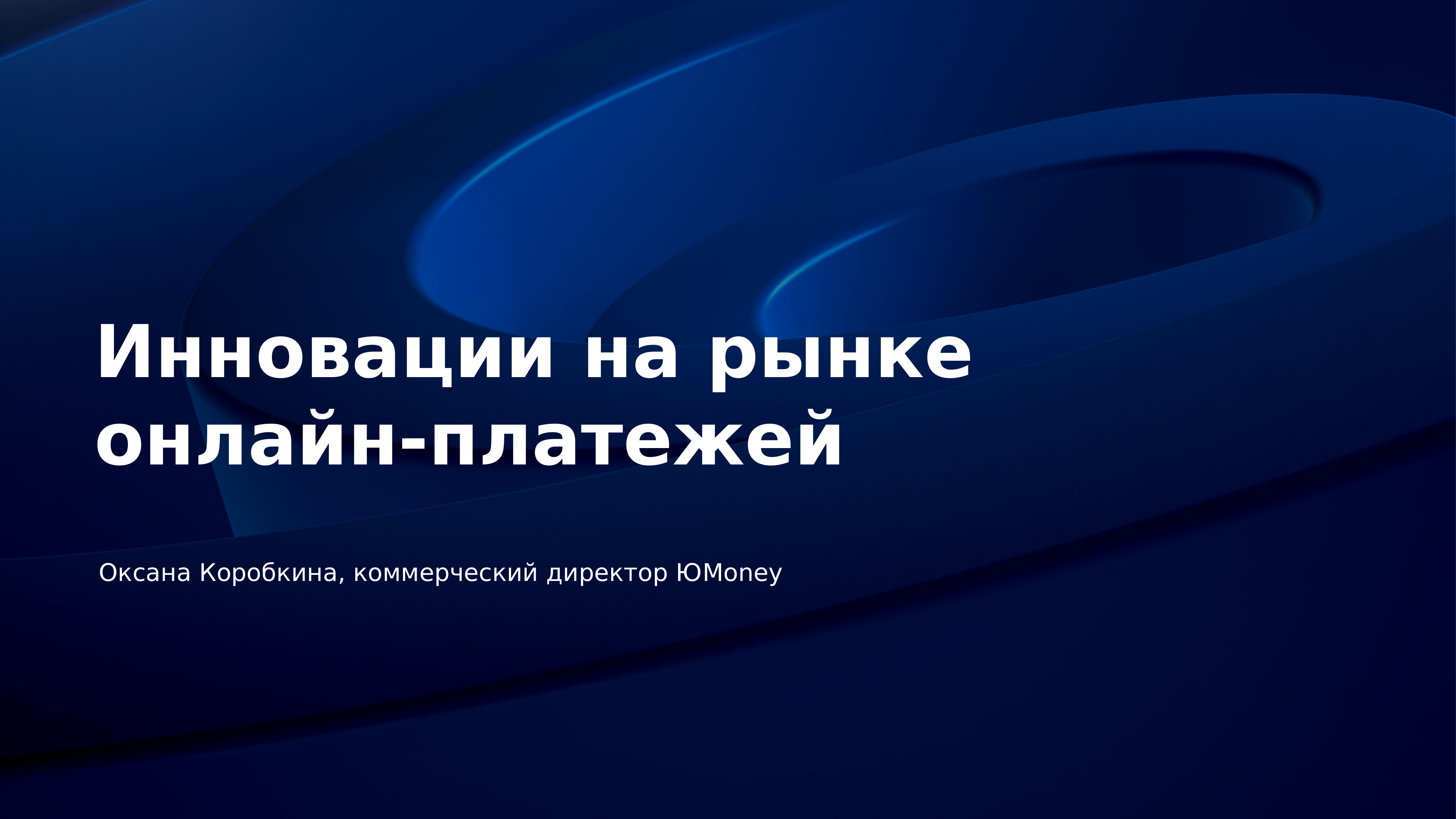

# Инновации на рынке онлайн-платежей
Оксана Коробкина, коммерческий директор ЮMoney